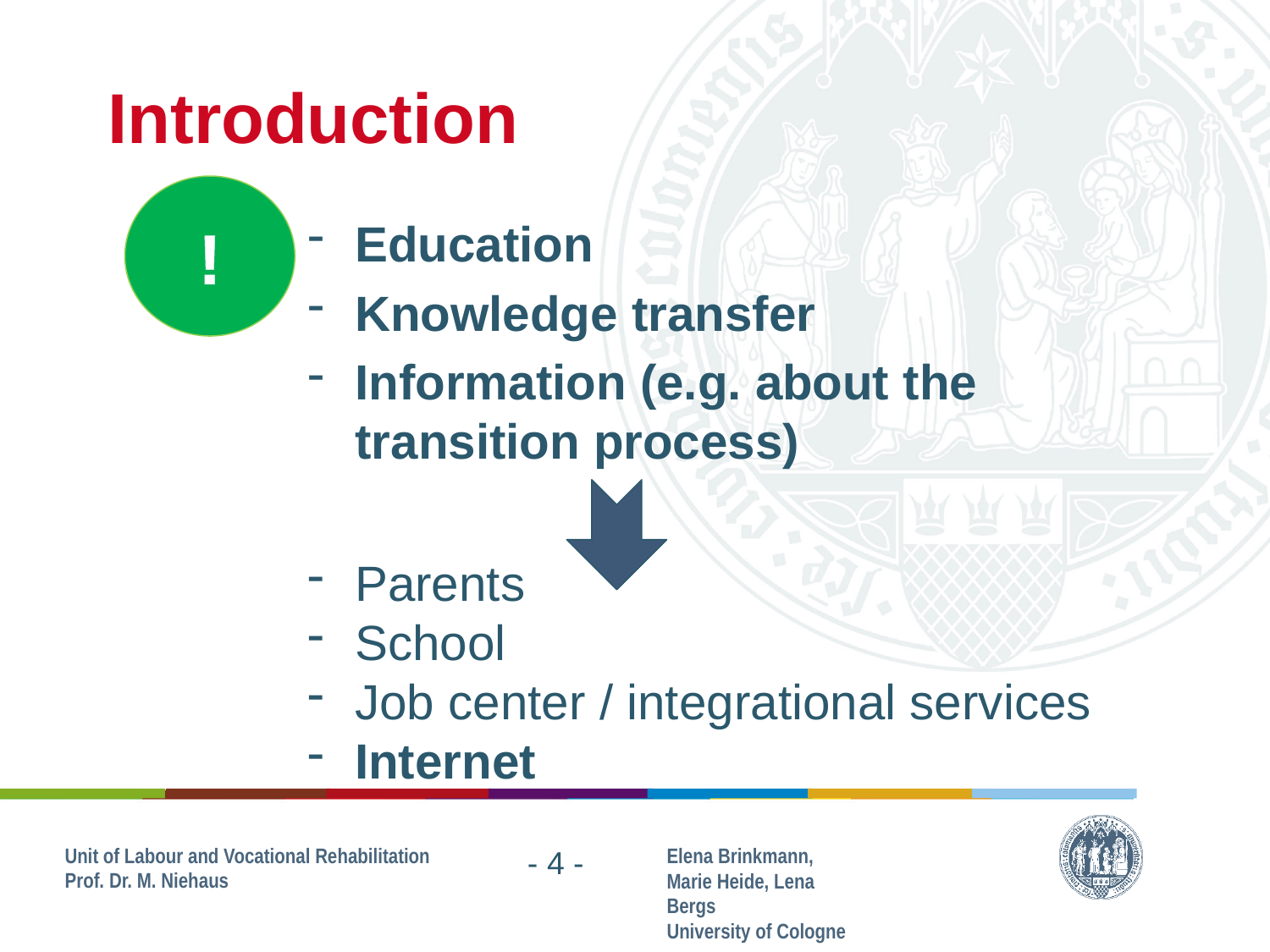

# Introduction
!
Education
Knowledge transfer
Information (e.g. about the transition process)

Parents
School
Job center / integrational services
Internet

Elena Brinkmann, Marie Heide, Lena Bergs
University of Cologne